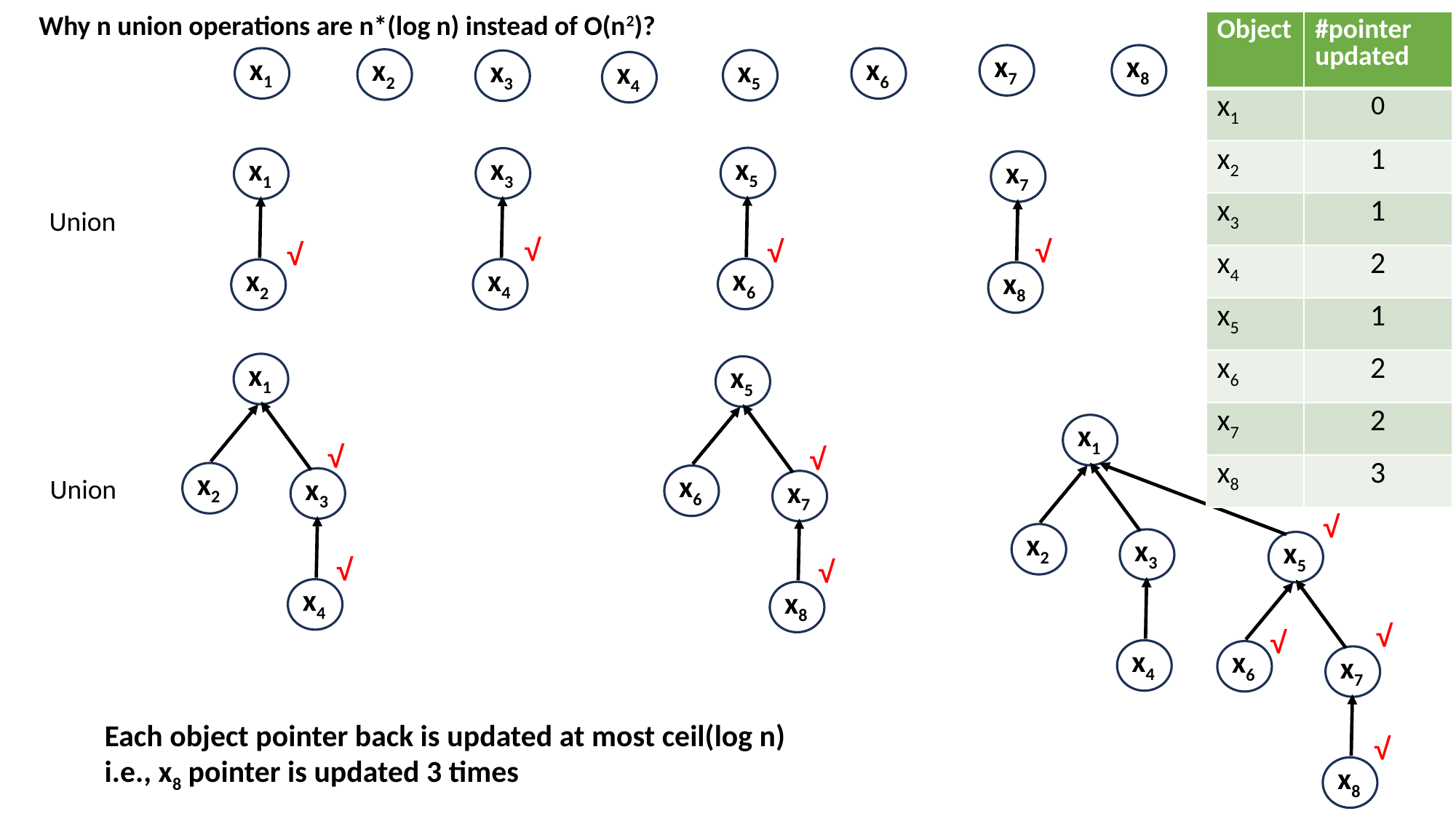

Why n union operations are n*(log n) instead of O(n2)?
| Object | #pointer updated |
| --- | --- |
| x1 | 0 |
| x2 | 1 |
| x3 | 1 |
| x4 | 2 |
| x5 | 1 |
| x6 | 2 |
| x7 | 2 |
| x8 | 3 |
x7

x8

x1

x6

x2

x5

x3

x4

x5

x6

x3

x4

x1

x2

x7

x8

Union
√
√
√
√
x1

x2

x3

x4

x5

x6

x1

x2

x3

x4

√
√
Union
x7

x8

√
x5

x6

x7

x8

√
√
√
√
Each object pointer back is updated at most ceil(log n) i.e., x8 pointer is updated 3 times
√